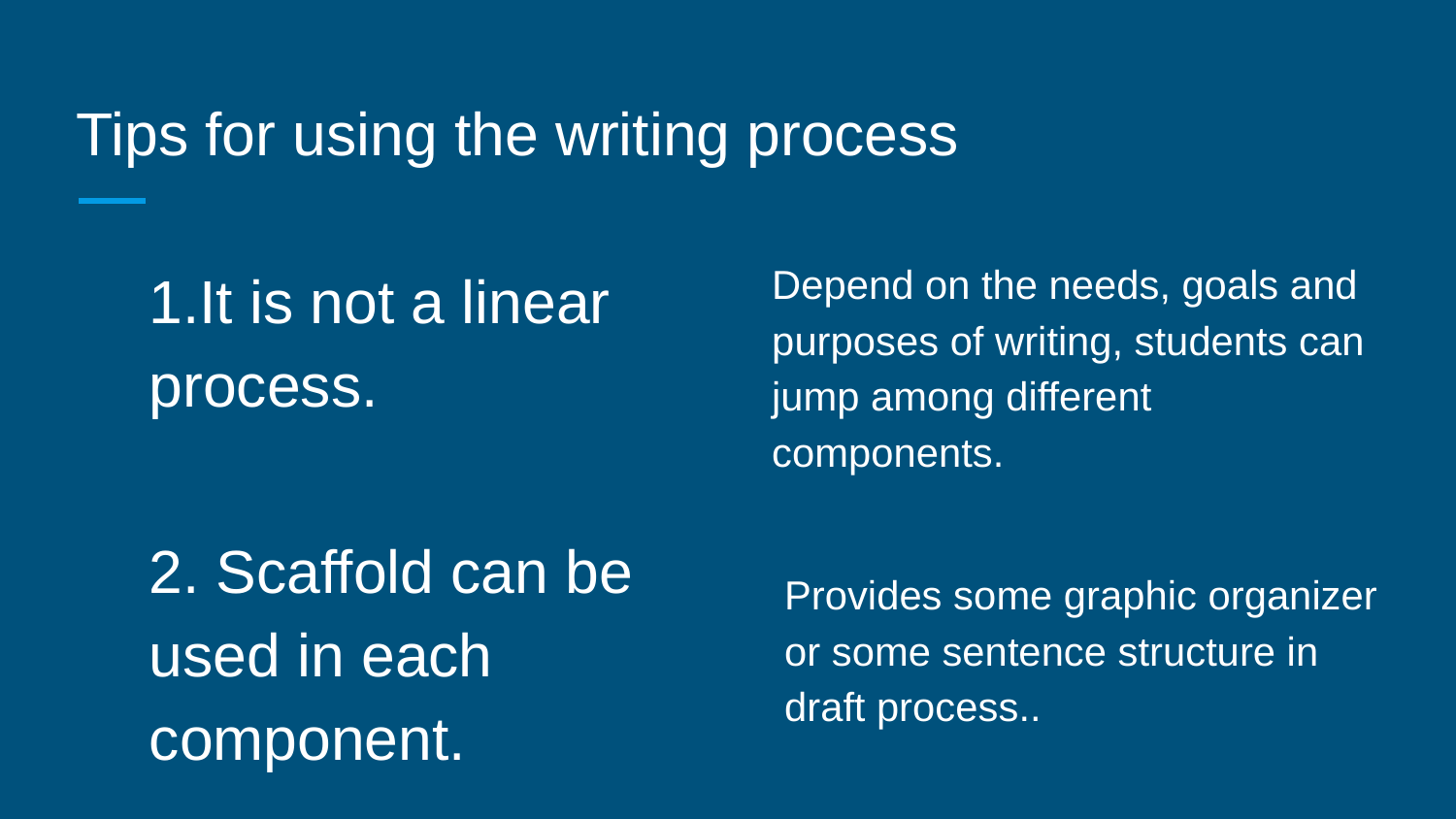

# Tips for using the writing process
1.It is not a linear process.
Depend on the needs, goals and purposes of writing, students can jump among different components.
2. Scaffold can be  used in each component.
Provides some graphic organizer or some sentence structure in draft process..